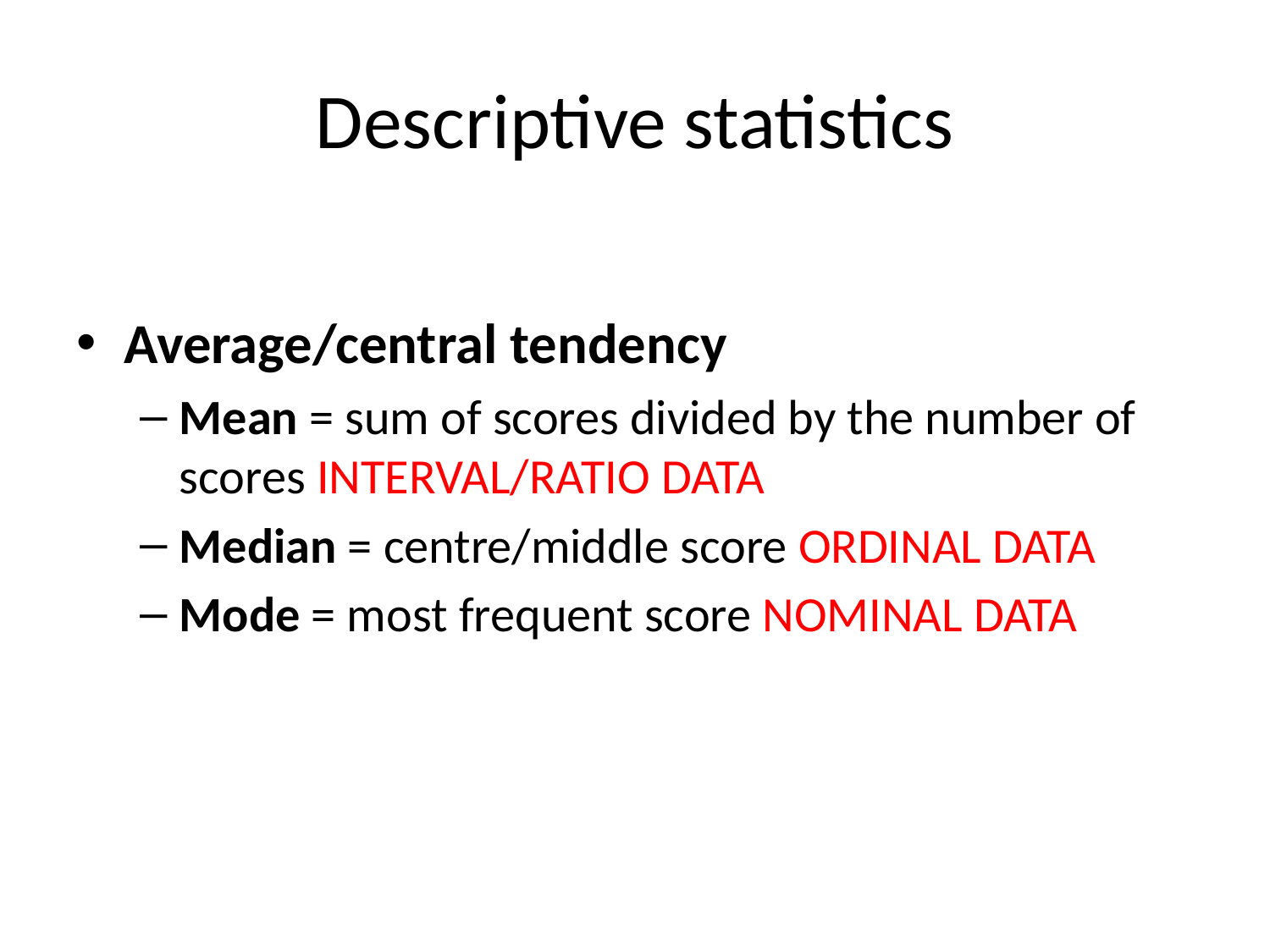

# Descriptive statistics

Average/central tendency
Mean = sum of scores divided by the number of scores INTERVAL/RATIO DATA
Median = centre/middle score ORDINAL DATA
Mode = most frequent score NOMINAL DATA